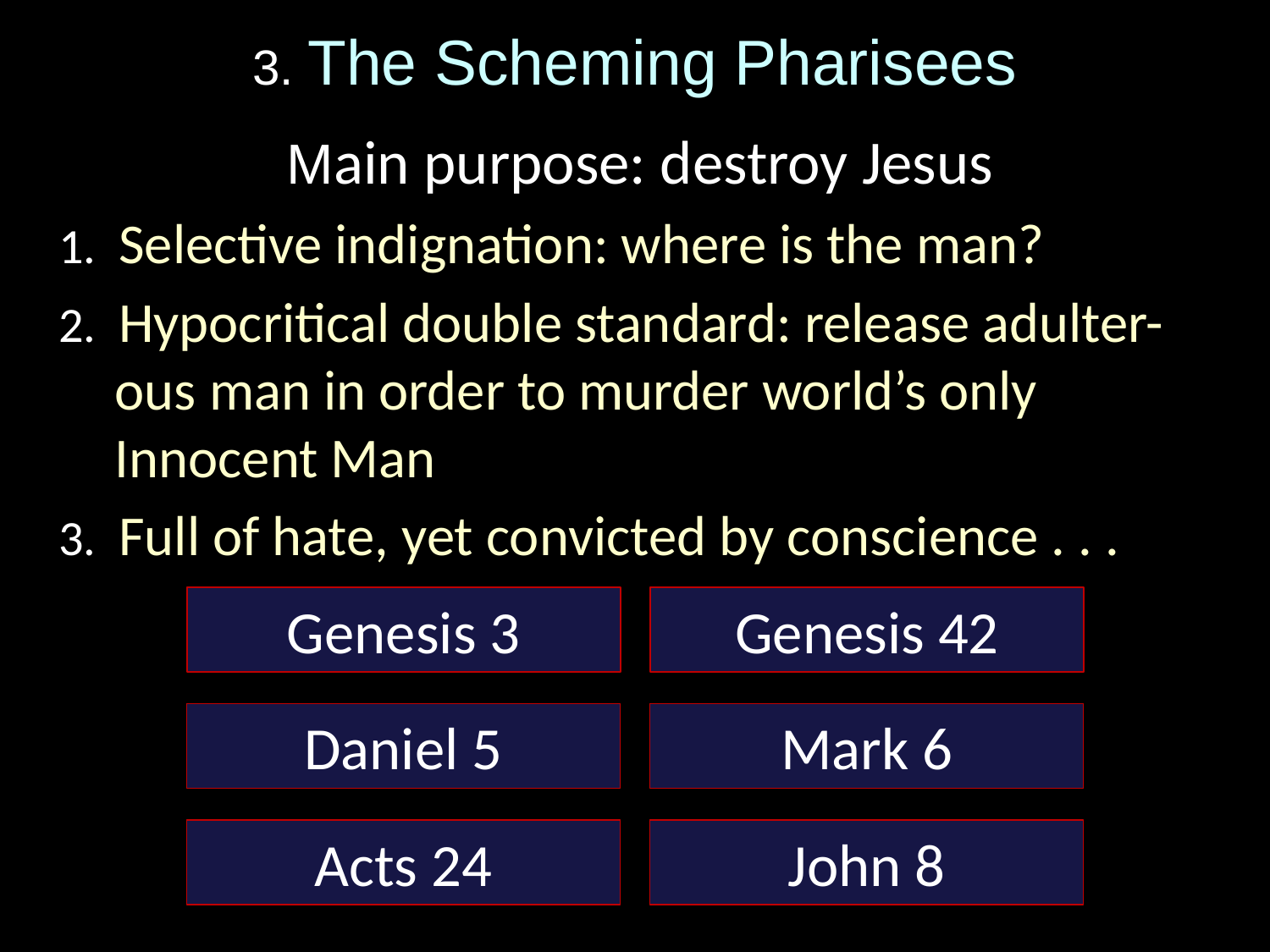

# 3. The Scheming Pharisees
Main purpose: destroy Jesus
1.  Selective indignation: where is the man?
2.  Hypocritical double standard: release adulter-ous man in order to murder world’s only Innocent Man
3.  Full of hate, yet convicted by conscience . . .

Genesis 3
Genesis 42
Daniel 5
Mark 6
Acts 24
John 8